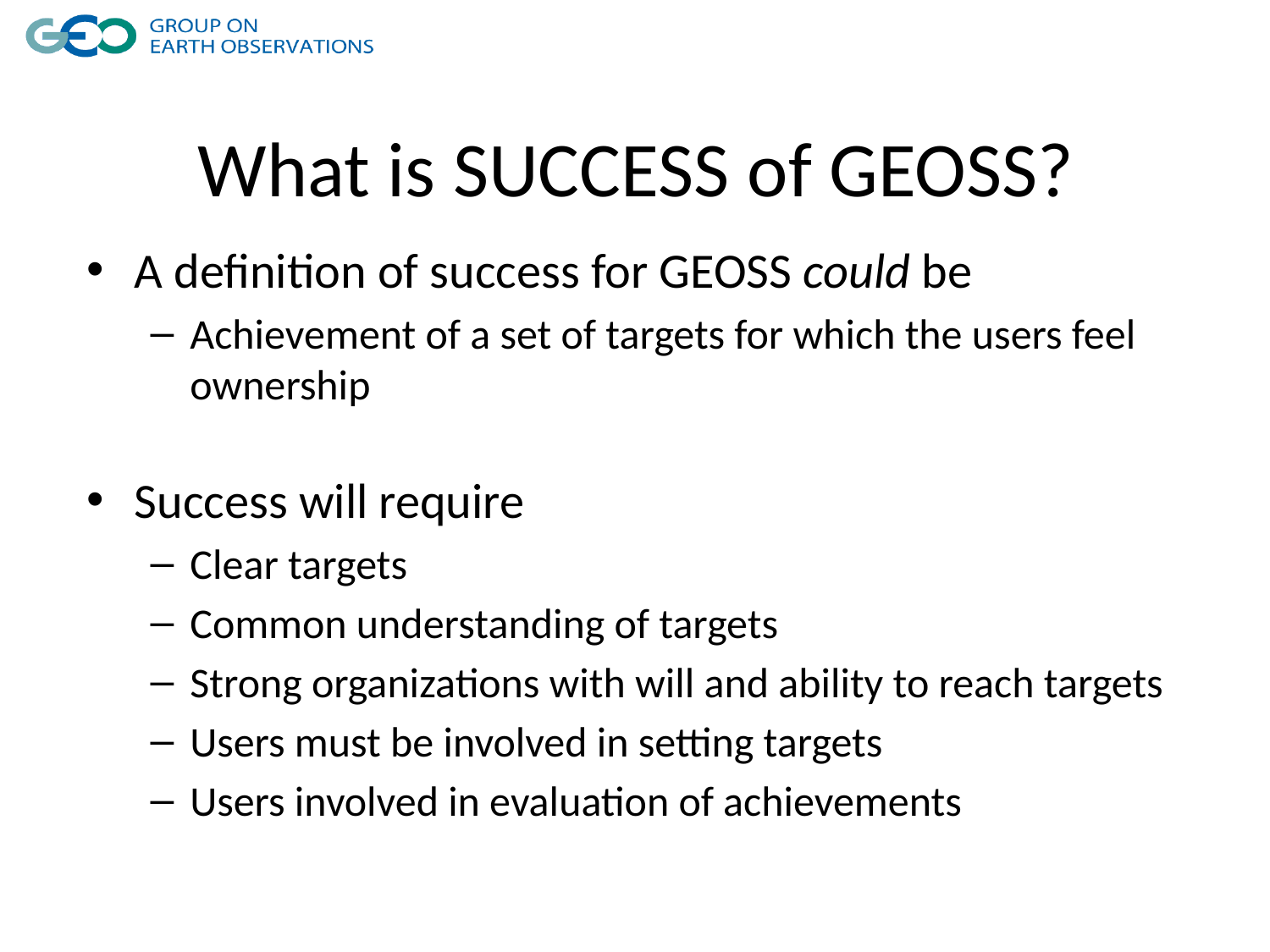

# What is SUCCESS of GEOSS?
A definition of success for GEOSS could be
Achievement of a set of targets for which the users feel ownership
Success will require
Clear targets
Common understanding of targets
Strong organizations with will and ability to reach targets
Users must be involved in setting targets
Users involved in evaluation of achievements